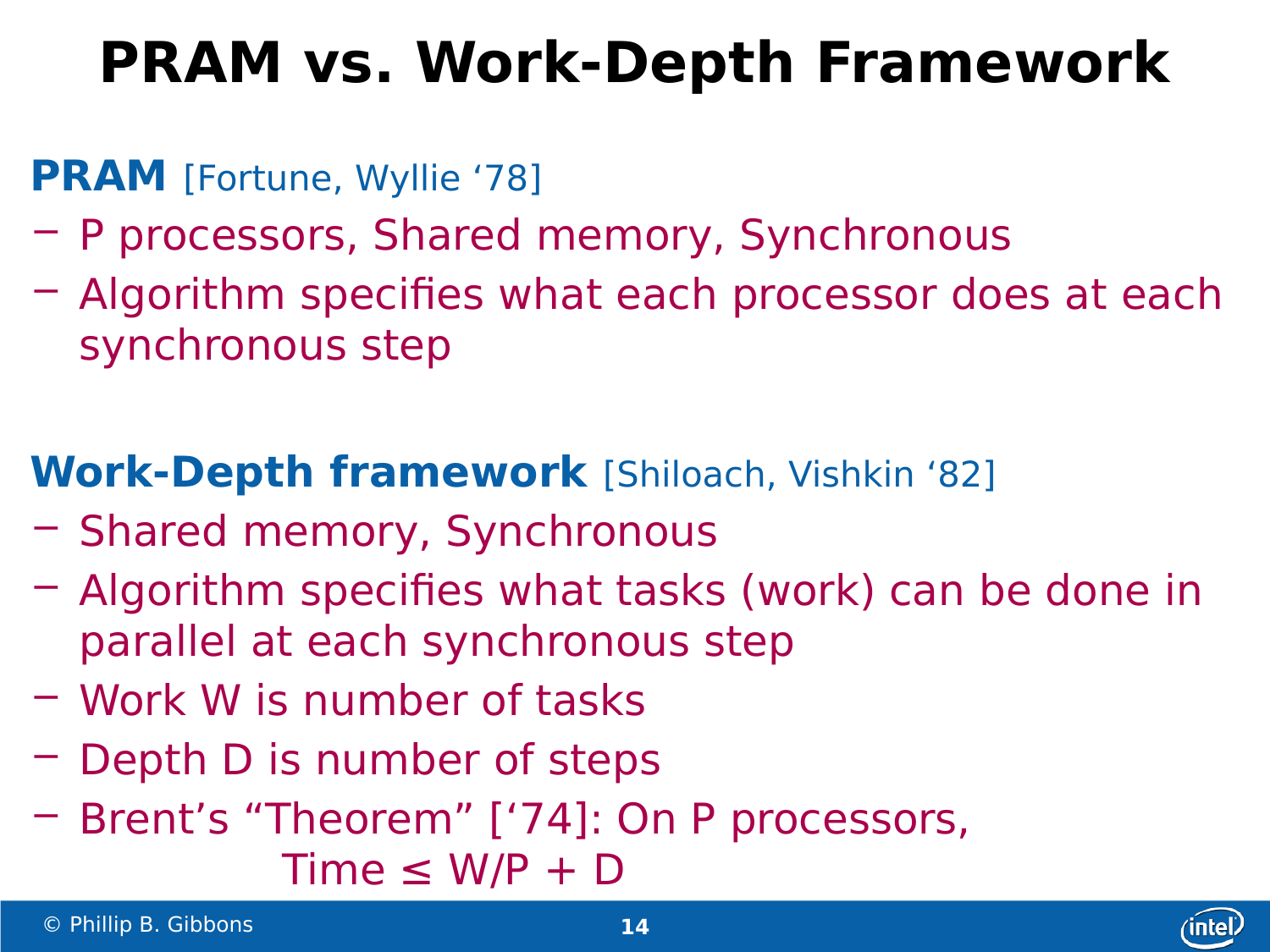

# PRAM vs. Work-Depth Framework
  PRAM [Fortune, Wyllie ‘78]
P processors, Shared memory, Synchronous
Algorithm specifies what each processor does at each synchronous step

  Work-Depth framework [Shiloach, Vishkin ‘82]
Shared memory, Synchronous
Algorithm specifies what tasks (work) can be done in parallel at each synchronous step
Work W is number of tasks
Depth D is number of steps
Brent’s “Theorem” [‘74]: On P processors,
               Time ≤ W/P + D